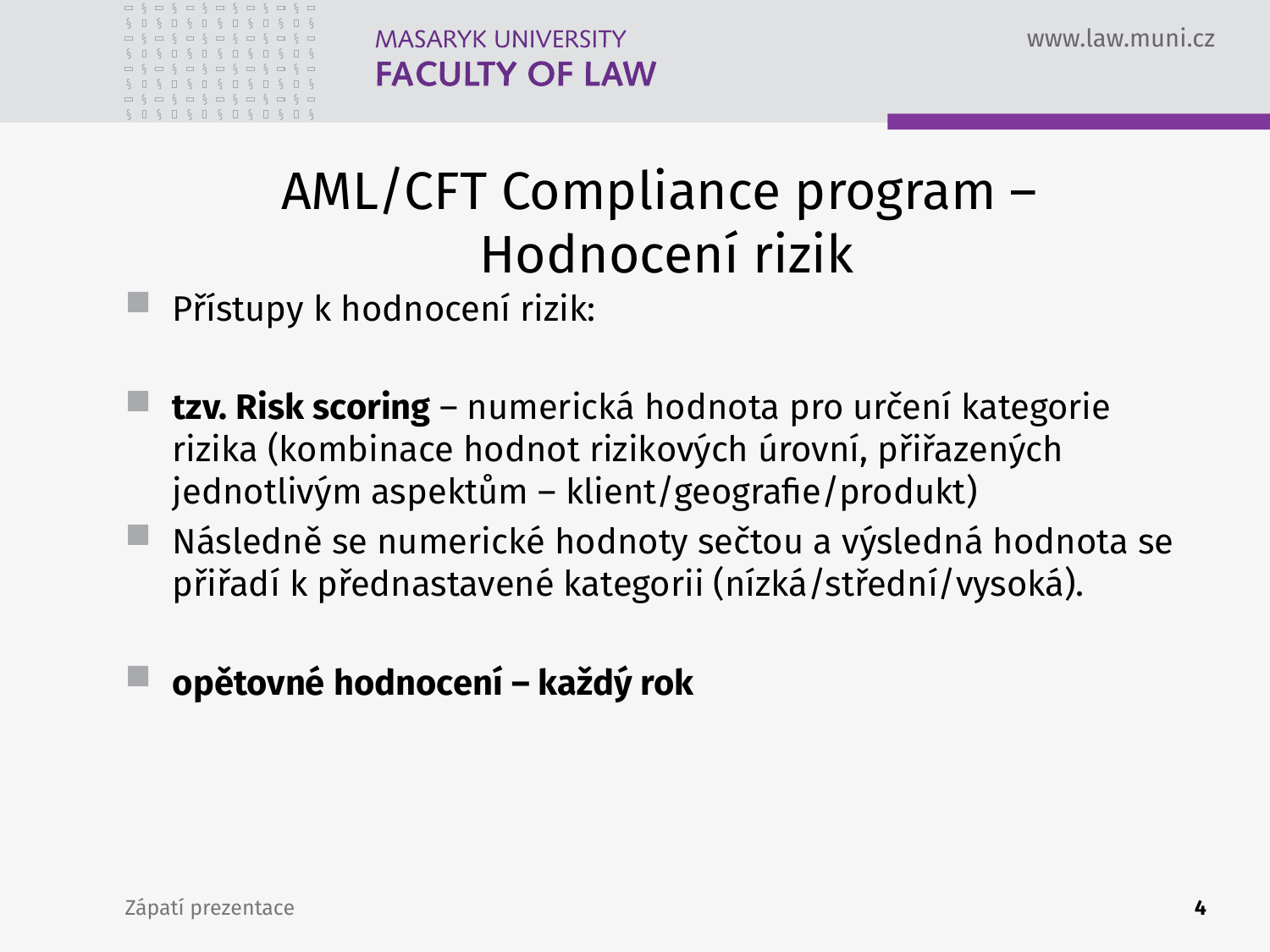

# AML/CFT Compliance program – Hodnocení rizik
Přístupy k hodnocení rizik:

tzv. Risk scoring – numerická hodnota pro určení kategorie rizika (kombinace hodnot rizikových úrovní, přiřazených jednotlivým aspektům – klient/geografie/produkt)
Následně se numerické hodnoty sečtou a výsledná hodnota se přiřadí k přednastavené kategorii (nízká/střední/vysoká).

opětovné hodnocení – každý rok
Zápatí prezentace
4